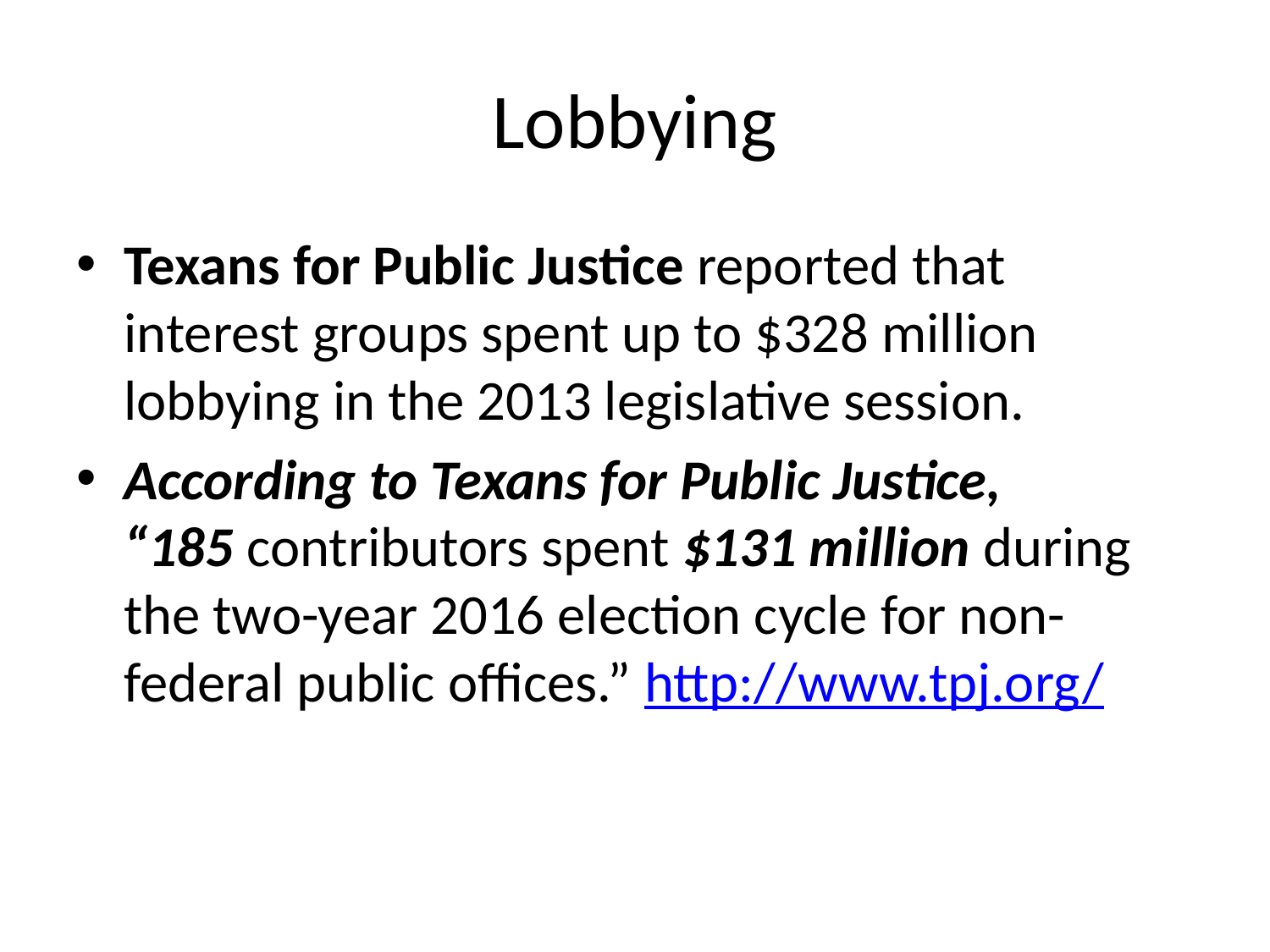

# Lobbying
Texans for Public Justice reported that interest groups spent up to $328 million lobbying in the 2013 legislative session.
According to Texans for Public Justice, “185 contributors spent $131 million during the two-year 2016 election cycle for non-federal public offices.” http://www.tpj.org/